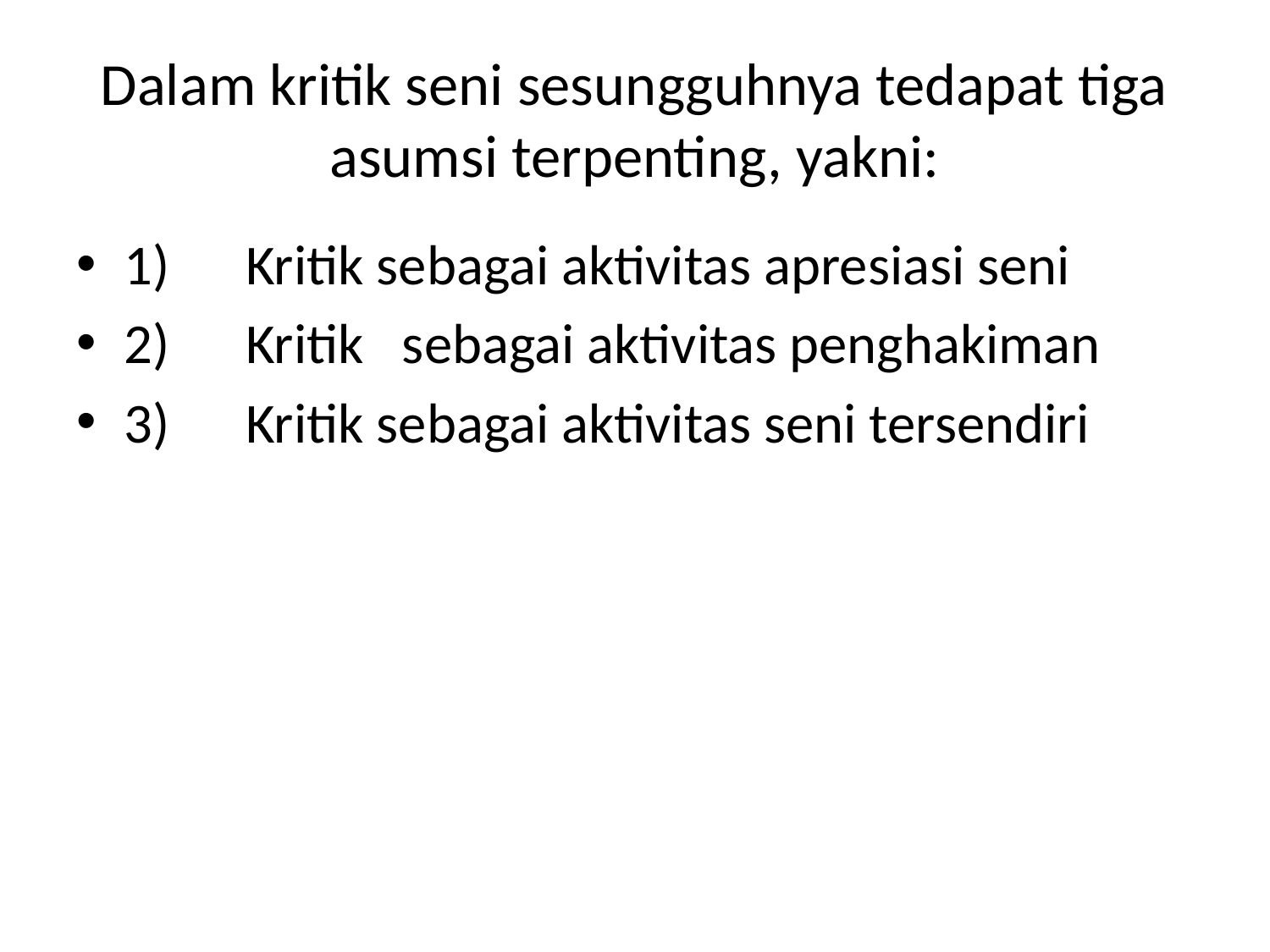

# Dalam kritik seni sesungguhnya tedapat tiga asumsi terpenting, yakni:
1)      Kritik sebagai aktivitas apresiasi seni
2)      Kritik   sebagai aktivitas penghakiman
3)      Kritik sebagai aktivitas seni tersendiri